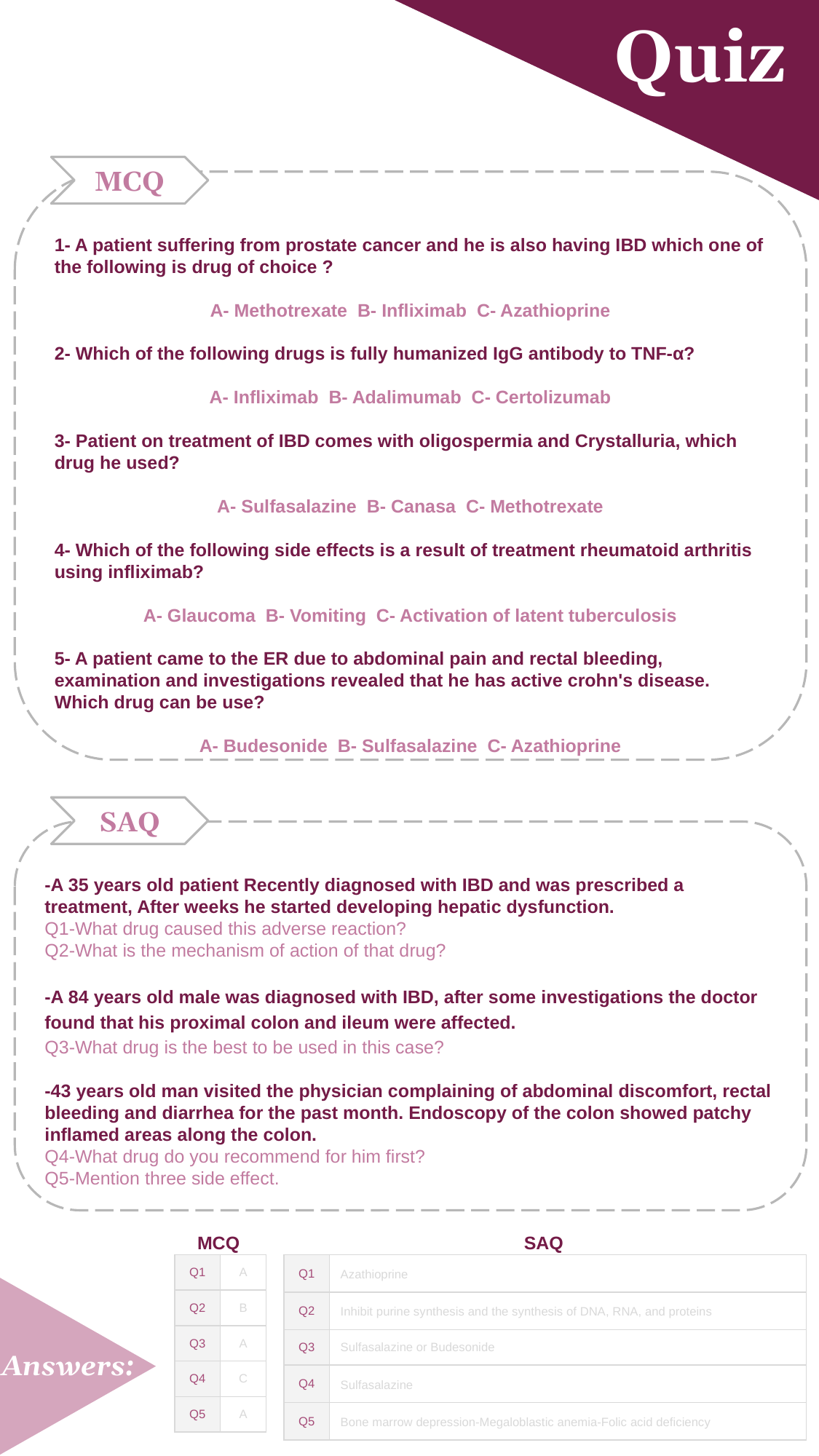

Quiz
MCQ

1- A patient suffering from prostate cancer and he is also having IBD which one of the following is drug of choice ?

A- Methotrexate  B- Infliximab  C- Azathioprine

2- Which of the following drugs is fully humanized IgG antibody to TNF-α?

A- Infliximab  B- Adalimumab  C- Certolizumab

3- Patient on treatment of IBD comes with oligospermia and Crystalluria, which drug he used?

A- Sulfasalazine  B- Canasa  C- Methotrexate

4- Which of the following side effects is a result of treatment rheumatoid arthritis using infliximab?

A- Glaucoma  B- Vomiting  C- Activation of latent tuberculosis

5- A patient came to the ER due to abdominal pain and rectal bleeding, examination and investigations revealed that he has active crohn's disease. Which drug can be use?

A- Budesonide  B- Sulfasalazine  C- Azathioprine
SAQ

-A 35 years old patient Recently diagnosed with IBD and was prescribed a treatment, After weeks he started developing hepatic dysfunction.
Q1-What drug caused this adverse reaction?
Q2-What is the mechanism of action of that drug?

-A 84 years old male was diagnosed with IBD, after some investigations the doctor found that his proximal colon and ileum were affected.
Q3-What drug is the best to be used in this case?

-43 years old man visited the physician complaining of abdominal discomfort, rectal bleeding and diarrhea for the past month. Endoscopy of the colon showed patchy inflamed areas along the colon.
Q4-What drug do you recommend for him first?
Q5-Mention three side effect.
MCQ
SAQ
| Q1 | A |
| --- | --- |
| Q2 | B |
| Q3 | A |
| Q4 | C |
| Q5 | A |
| Q1 | Azathioprine |
| --- | --- |
| Q2 | Inhibit purine synthesis and the synthesis of DNA, RNA, and proteins |
| Q3 | Sulfasalazine or Budesonide |
| Q4 | Sulfasalazine |
| Q5 | Bone marrow depression-Megaloblastic anemia-Folic acid deficiency |

Answers: